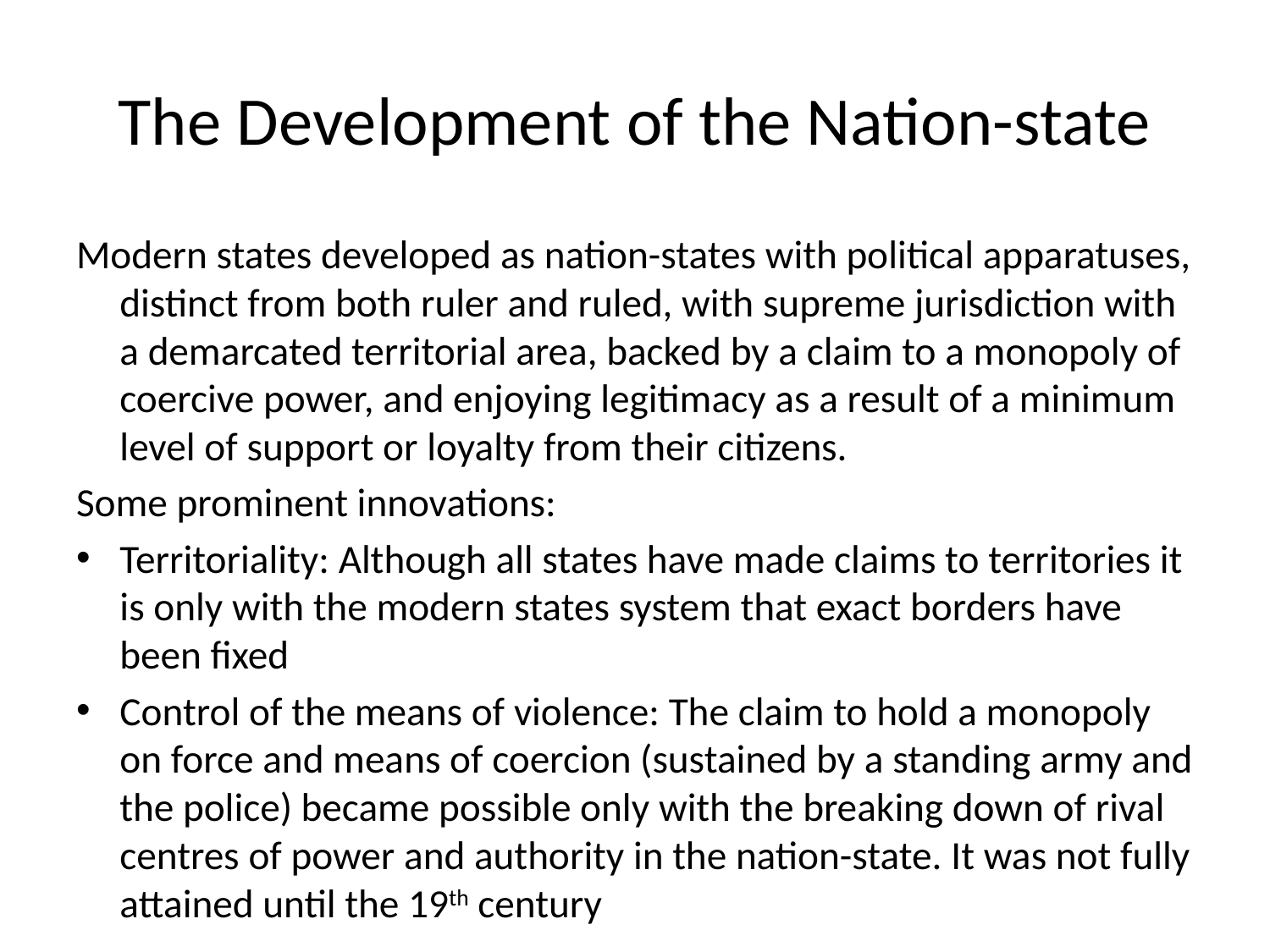

# The Development of the Nation-state
Modern states developed as nation-states with political apparatuses, distinct from both ruler and ruled, with supreme jurisdiction with a demarcated territorial area, backed by a claim to a monopoly of coercive power, and enjoying legitimacy as a result of a minimum level of support or loyalty from their citizens.
Some prominent innovations:
Territoriality: Although all states have made claims to territories it is only with the modern states system that exact borders have been fixed
Control of the means of violence: The claim to hold a monopoly on force and means of coercion (sustained by a standing army and the police) became possible only with the breaking down of rival centres of power and authority in the nation-state. It was not fully attained until the 19th century